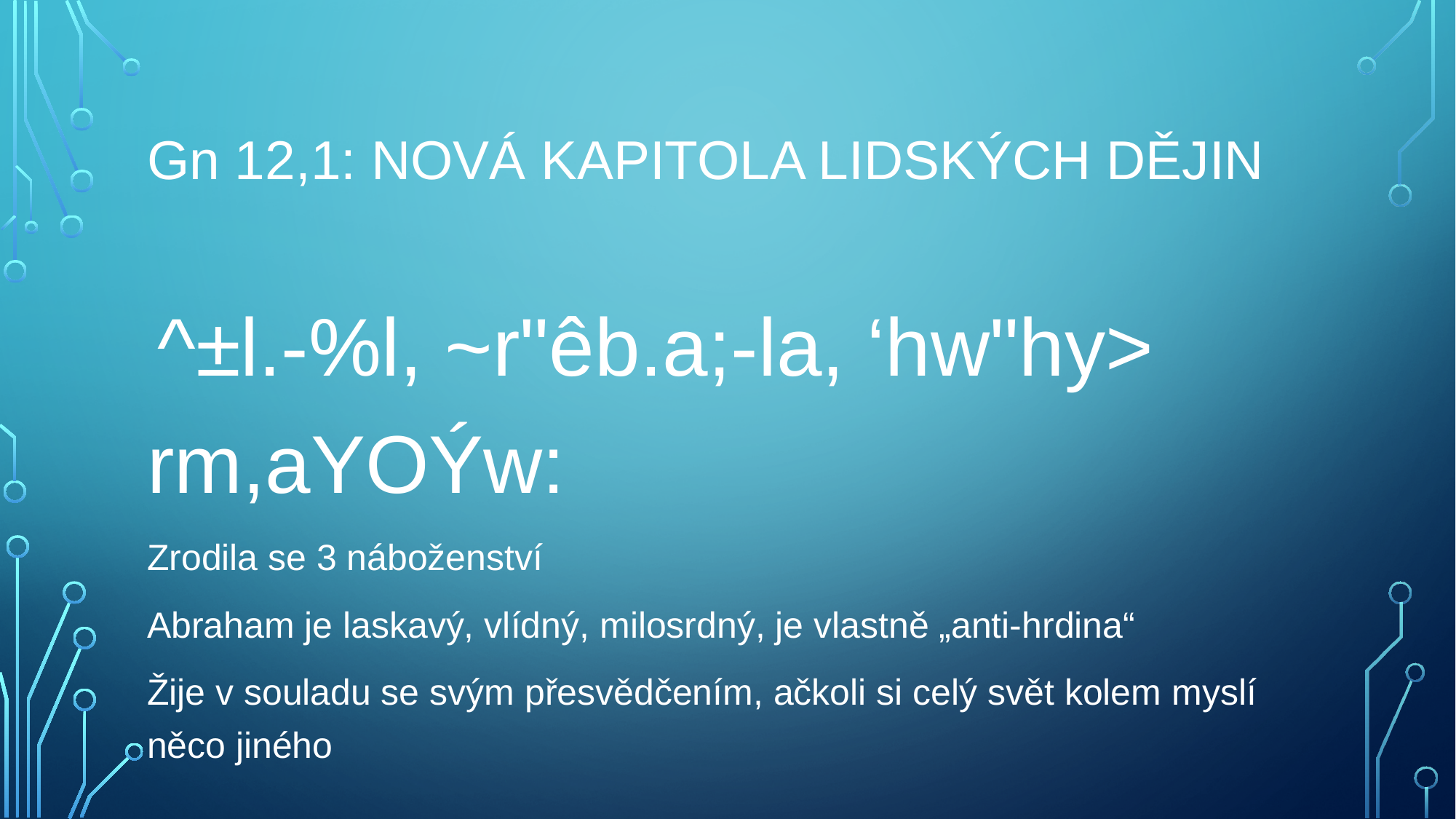

# Gn 12,1: Nová kapitola lidských dějin
 ^±l.-%l, ~r"êb.a;-la, ‘hw"hy> rm,aYOÝw:
Zrodila se 3 náboženství
Abraham je laskavý, vlídný, milosrdný, je vlastně „anti-hrdina“
Žije v souladu se svým přesvědčením, ačkoli si celý svět kolem myslí něco jiného